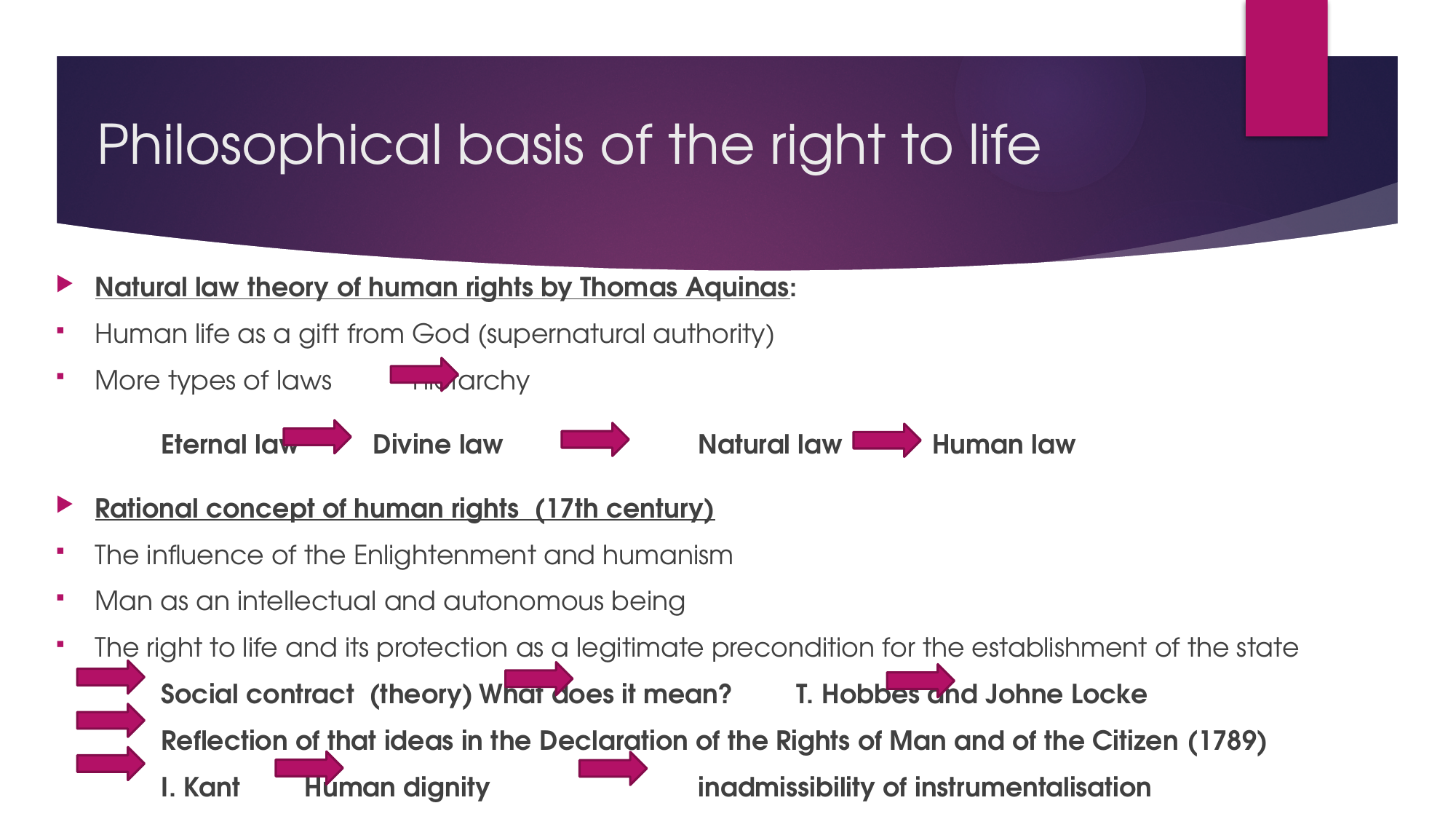

# Philosophical basis of the right to life
Natural law theory of human rights by Thomas Aquinas:
Human life as a gift from God (supernatural authority)
More types of laws			hierarchy
	Eternal law 			Divine law			 Natural law			    Human law
Rational concept of human rights  (17th century)
The influence of the Enlightenment and humanism
Man as an intellectual and autonomous being
The right to life and its protection as a legitimate precondition for the establishment of the state
		Social contract  (theory)			What does it mean?			T. Hobbes and Johne Locke
		Reflection of that ideas in the Declaration of the Rights of Man and of the Citizen (1789)
  		I. Kant		     Human dignity 	  	 inadmissibility of instrumentalisation